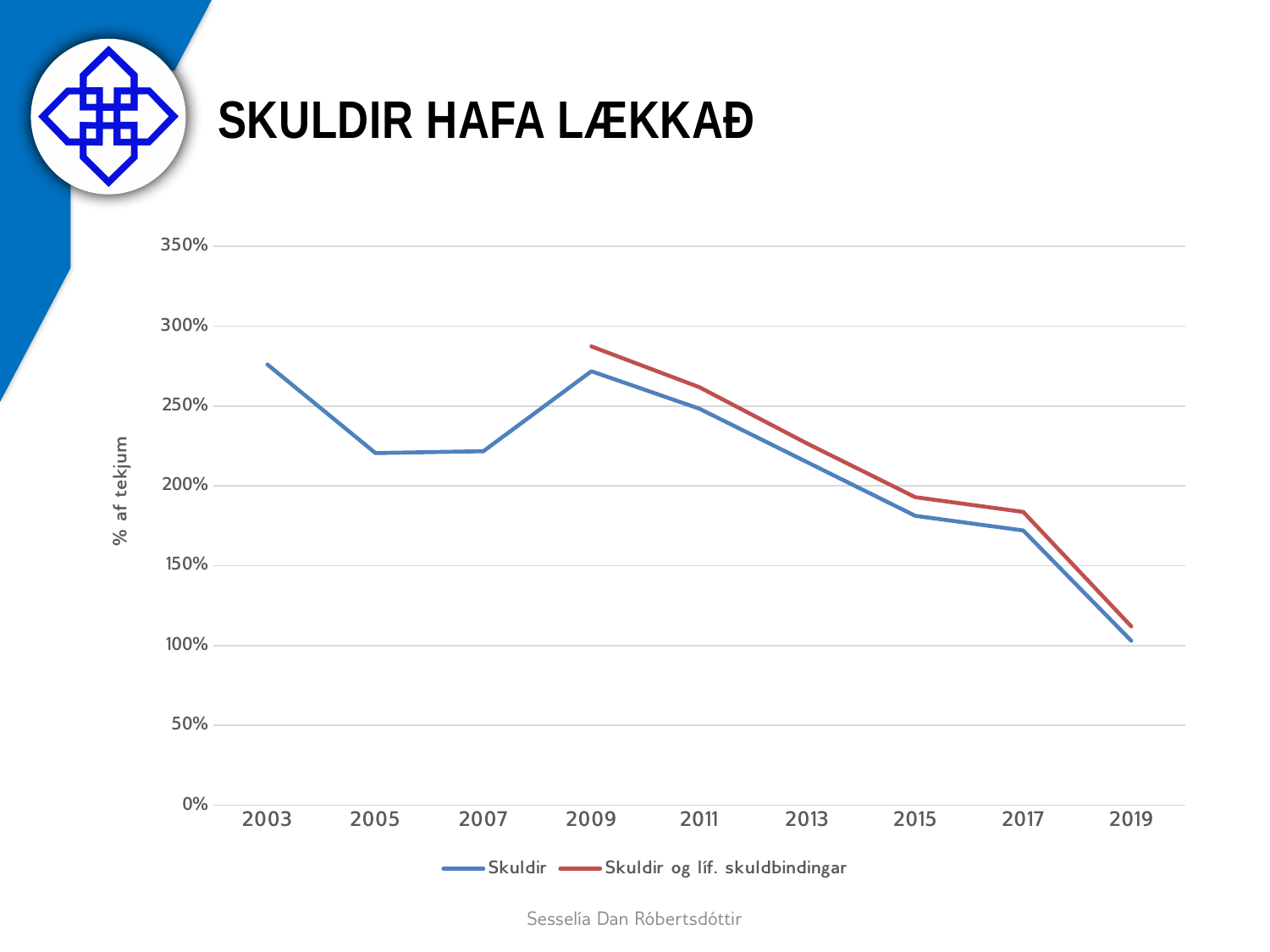

# Skuldir hafa lækkað

### Chart

| Category | Skuldir | Skuldir og líf. skuldbindingar |
|---|---|---|
| 2003 | 2.760373826826229 | None |
| 2005 | 2.205745985173316 | None |
| 2007 | 2.217538141035584 | None |
| 2009 | 2.7182656826568268 | 2.8738007380073802 |
| 2011 | 2.483986877050461 | 2.618340884236838 |
| 2013 | 2.1482153161322235 | 2.2651334047756437 |
| 2015 | 1.8127984177956822 | 1.9294753370471553 |
| 2017 | 1.7210327349401155 | 1.8371062034285122 |
| 2019 | 1.03 | 1.12 |
Sesselía Dan Róbertsdóttir